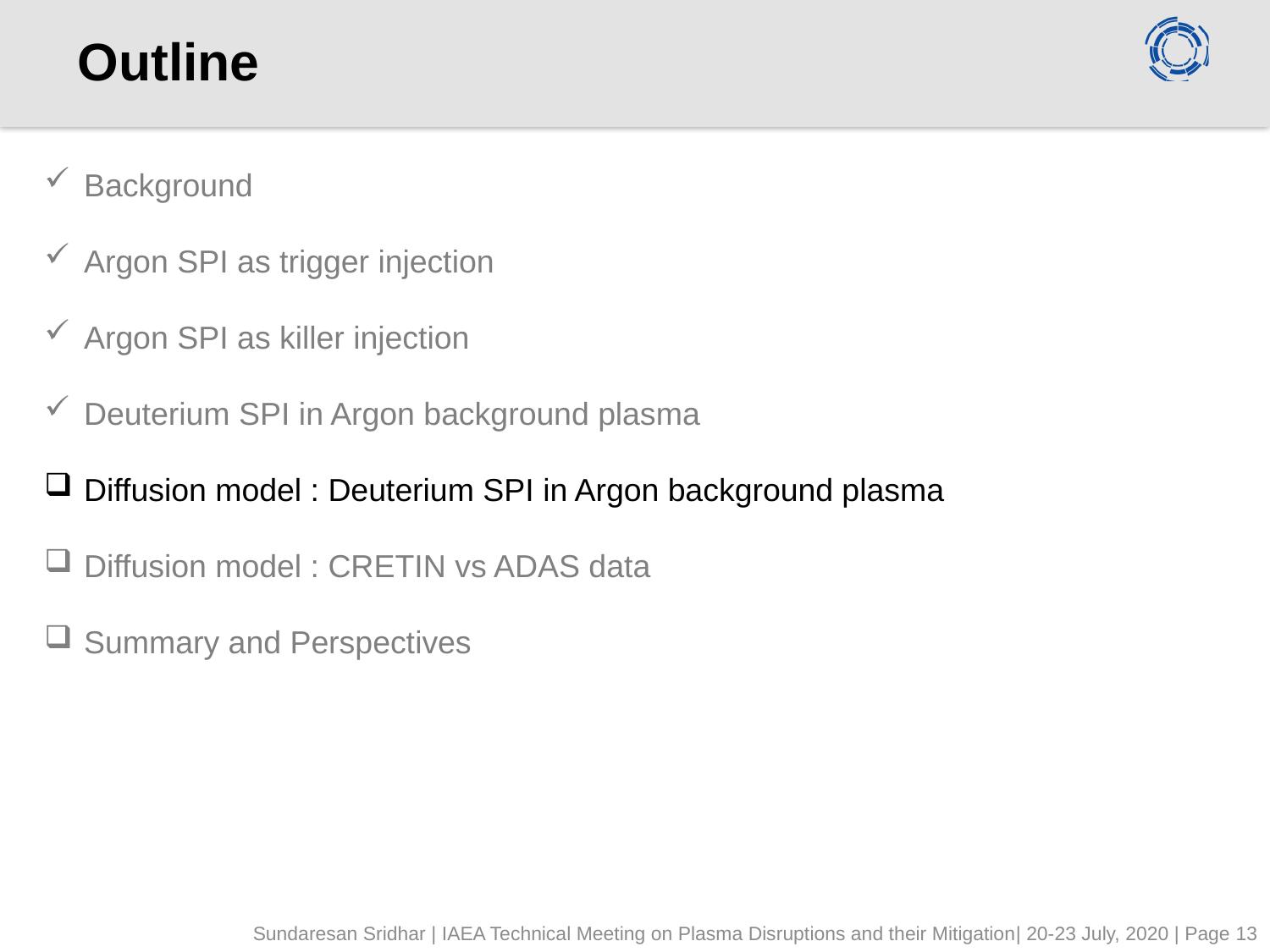

# Outline
Background

Argon SPI as trigger injection

Argon SPI as killer injection

Deuterium SPI in Argon background plasma

Diffusion model : Deuterium SPI in Argon background plasma

Diffusion model : CRETIN vs ADAS data

Summary and Perspectives
Sundaresan Sridhar | IAEA Technical Meeting on Plasma Disruptions and their Mitigation| 20-23 July, 2020 | Page 13